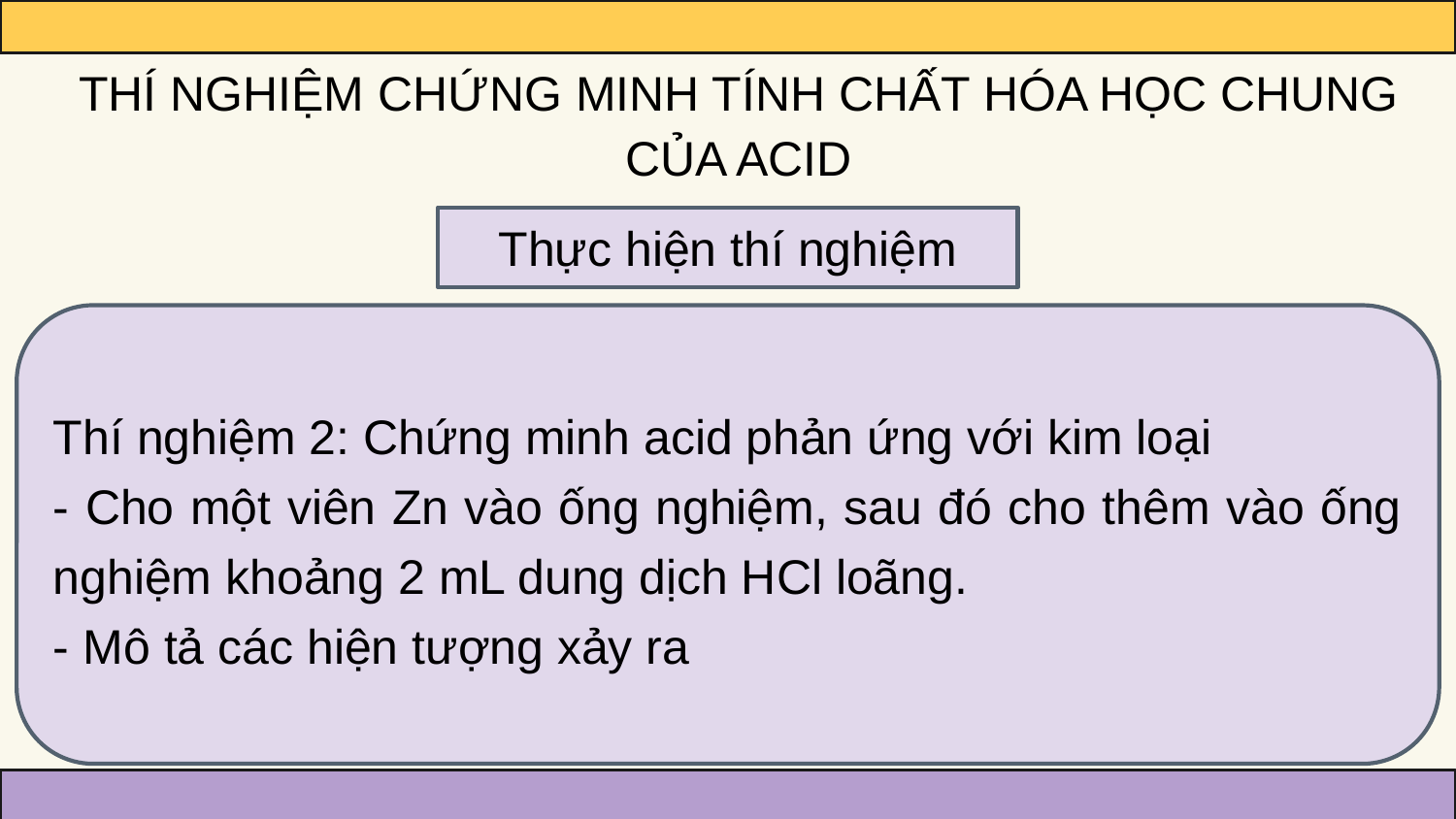

THÍ NGHIỆM CHỨNG MINH TÍNH CHẤT HÓA HỌC CHUNG CỦA ACID
Thực hiện thí nghiệm
Thí nghiệm 2: Chứng minh acid phản ứng với kim loại
- Cho một viên Zn vào ống nghiệm, sau đó cho thêm vào ống nghiệm khoảng 2 mL dung dịch HCl loãng.
- Mô tả các hiện tượng xảy ra